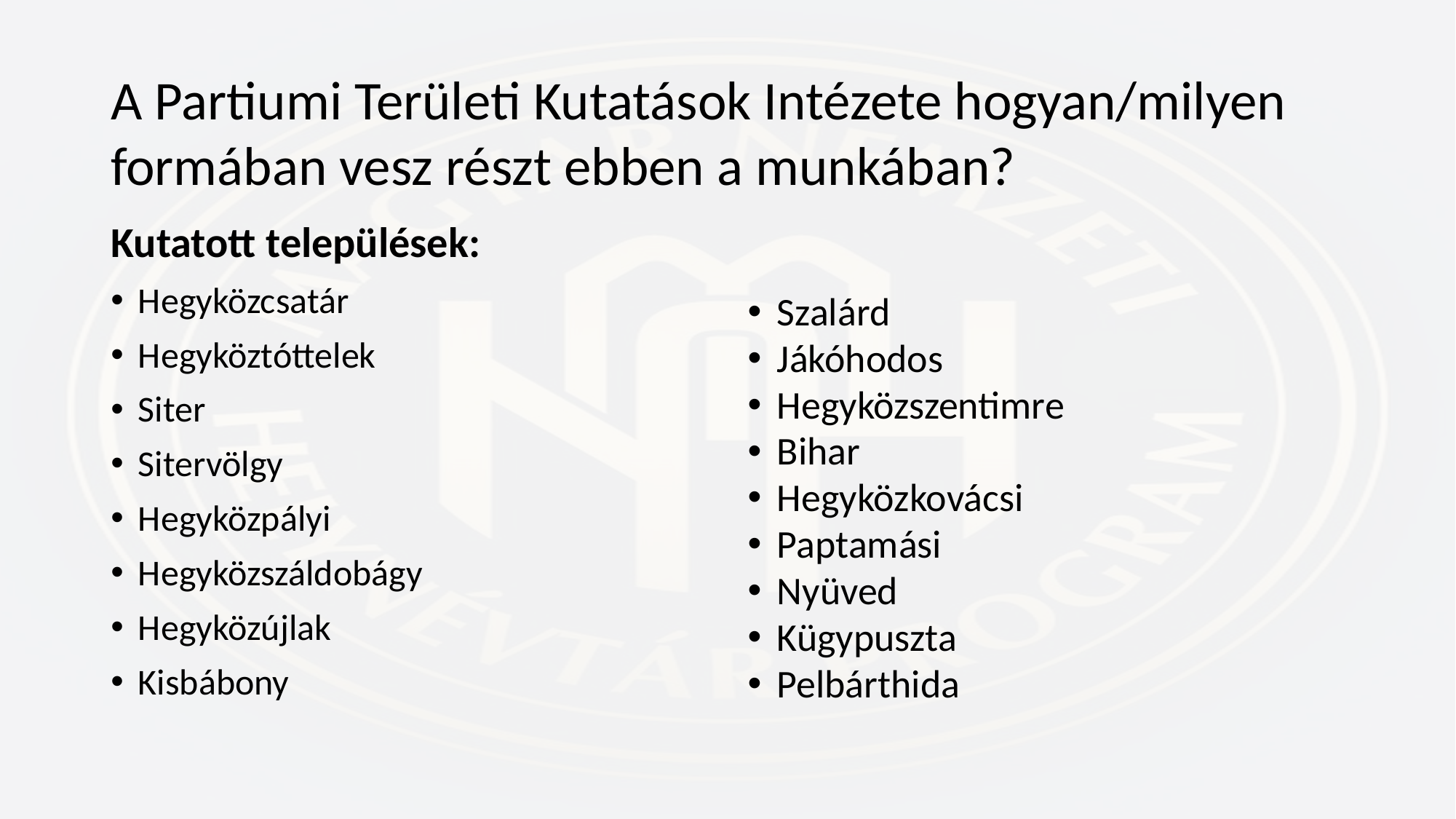

A Partiumi Területi Kutatások Intézete hogyan/milyen formában vesz részt ebben a munkában?
Kutatott települések:
Hegyközcsatár
Hegyköztóttelek
Siter
Sitervölgy
Hegyközpályi
Hegyközszáldobágy
Hegyközújlak
Kisbábony
Szalárd
Jákóhodos
Hegyközszentimre
Bihar
Hegyközkovácsi
Paptamási
Nyüved
Kügypuszta
Pelbárthida